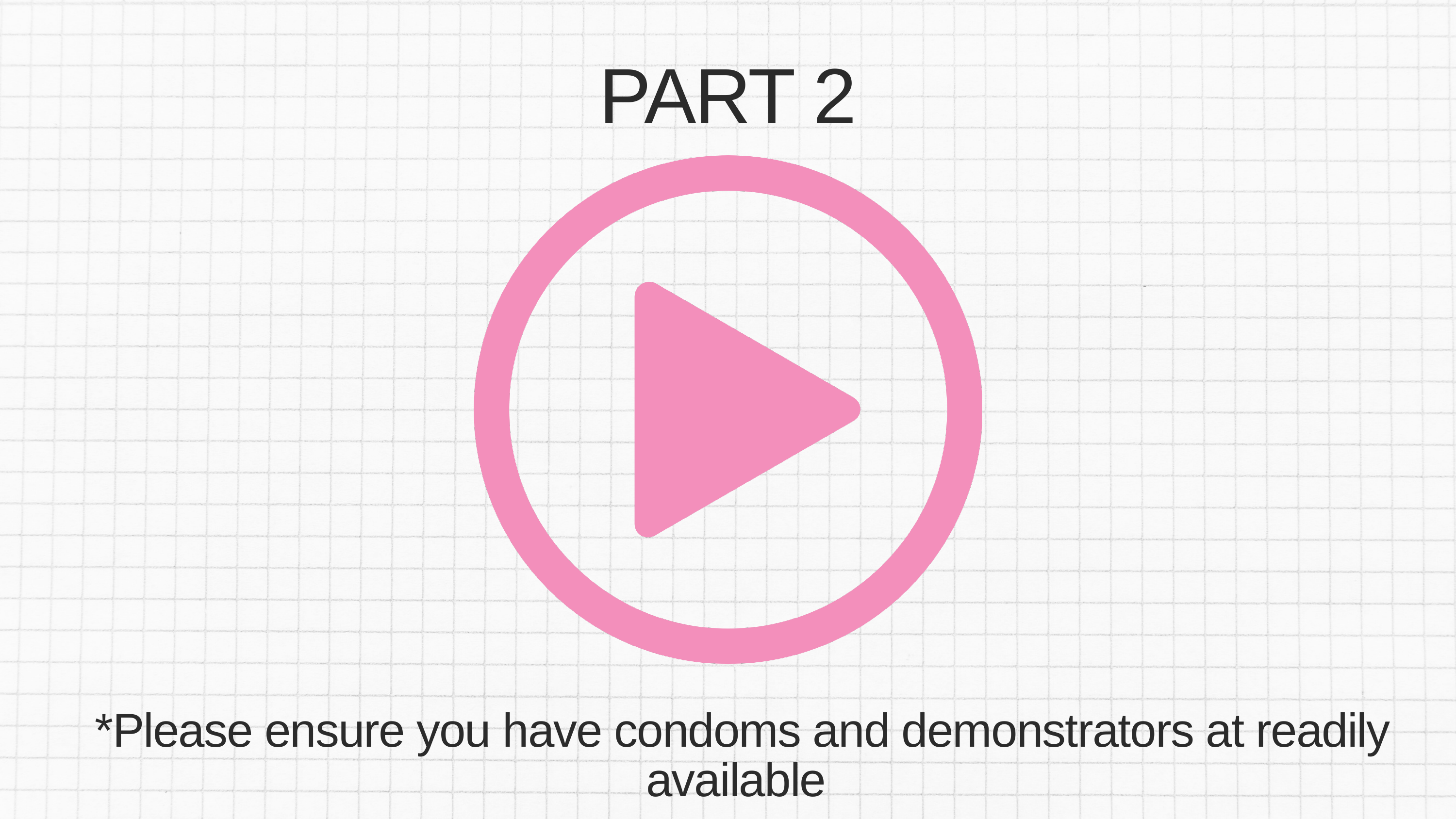

PART 2

*Please ensure you have condoms and demonstrators at readily available